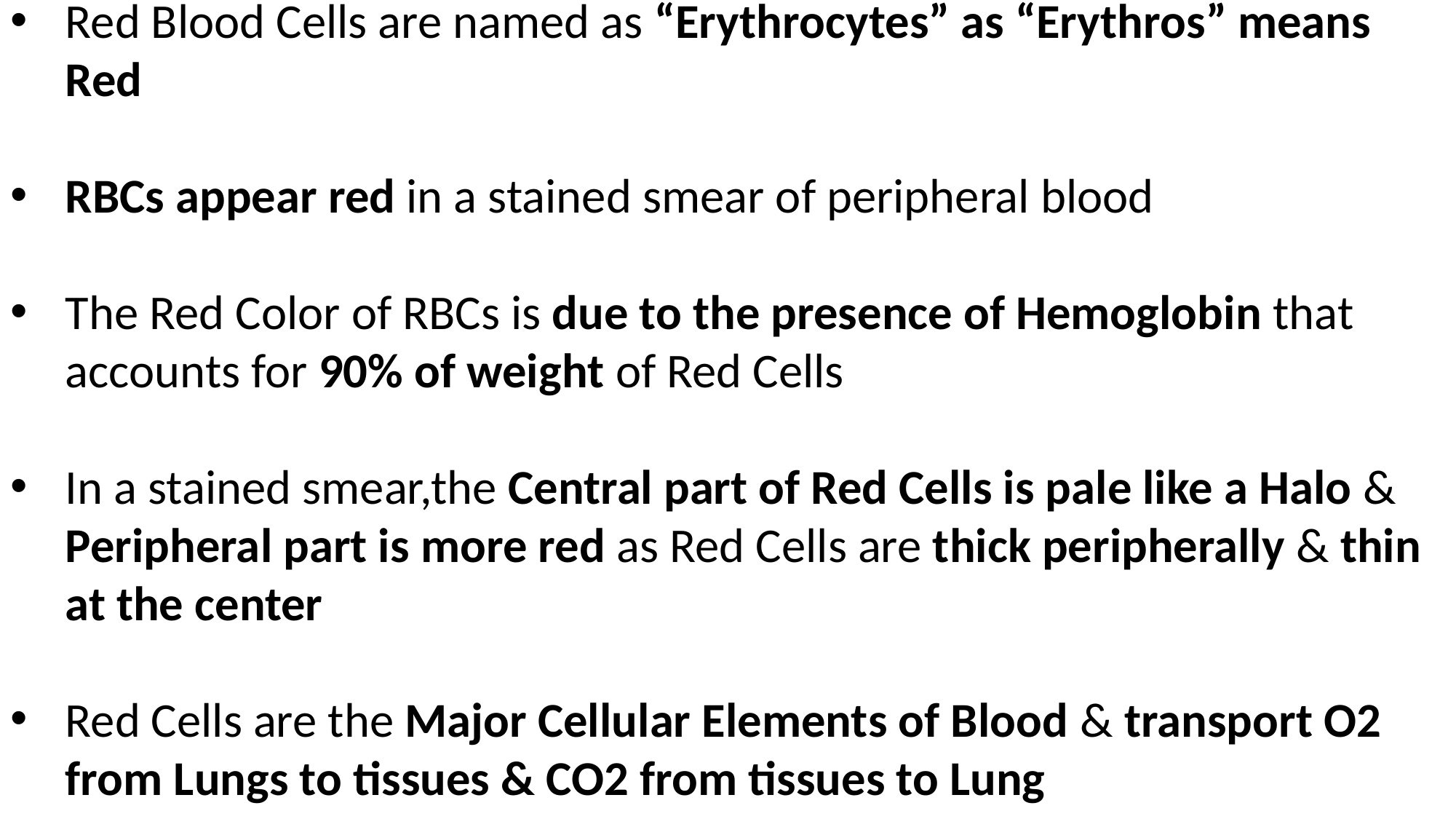

Red Blood Cells are named as “Erythrocytes” as “Erythros” means Red

RBCs appear red in a stained smear of peripheral blood

The Red Color of RBCs is due to the presence of Hemoglobin that accounts for 90% of weight of Red Cells

In a stained smear,the Central part of Red Cells is pale like a Halo & Peripheral part is more red as Red Cells are thick peripherally & thin at the center

Red Cells are the Major Cellular Elements of Blood & transport O2 from Lungs to tissues & CO2 from tissues to Lung